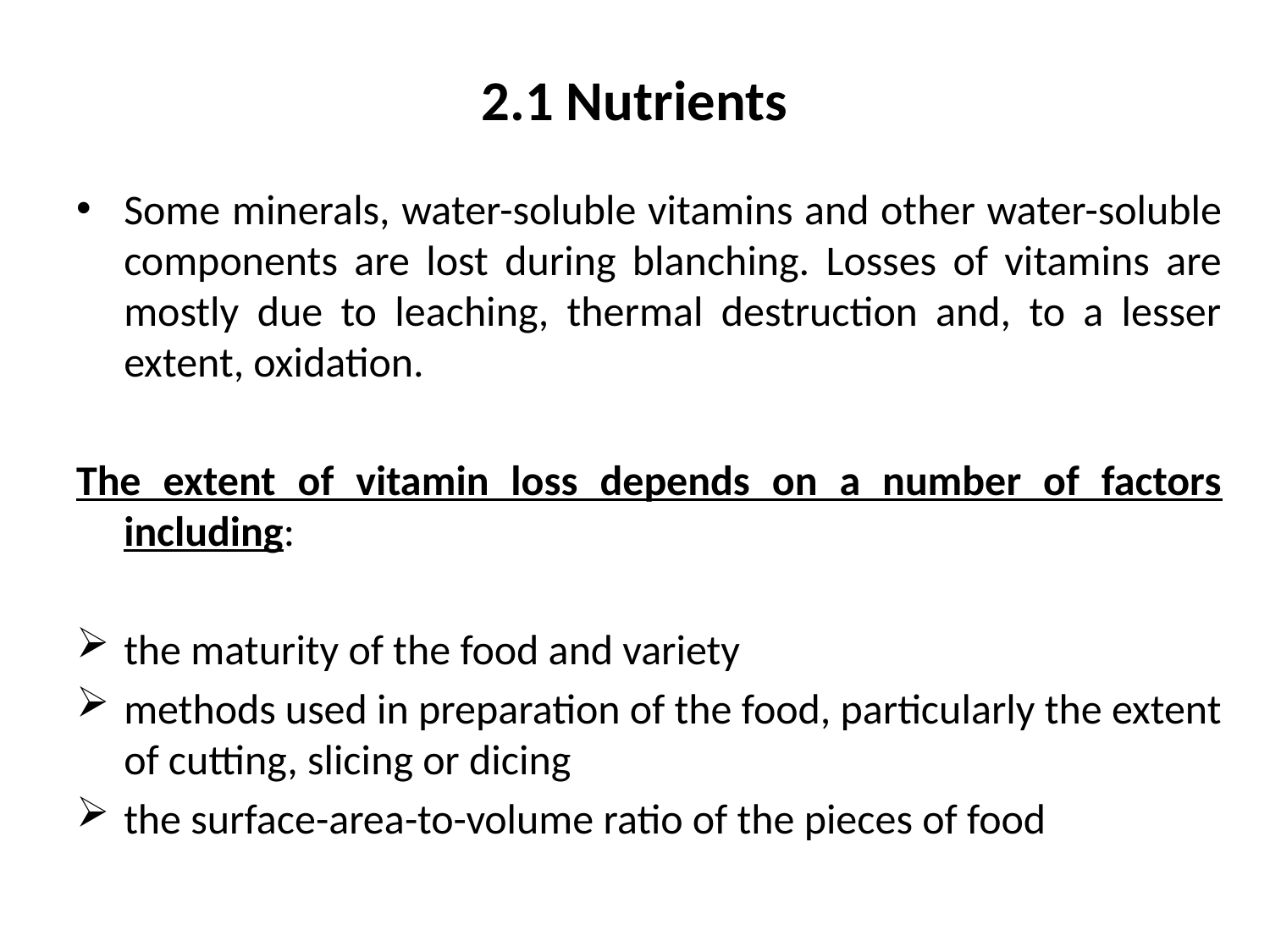

# 2.1 Nutrients
Some minerals, water-soluble vitamins and other water-soluble components are lost during blanching. Losses of vitamins are mostly due to leaching, thermal destruction and, to a lesser extent, oxidation.

The extent of vitamin loss depends on a number of factors including:

the maturity of the food and variety
methods used in preparation of the food, particularly the extent of cutting, slicing or dicing
the surface-area-to-volume ratio of the pieces of food